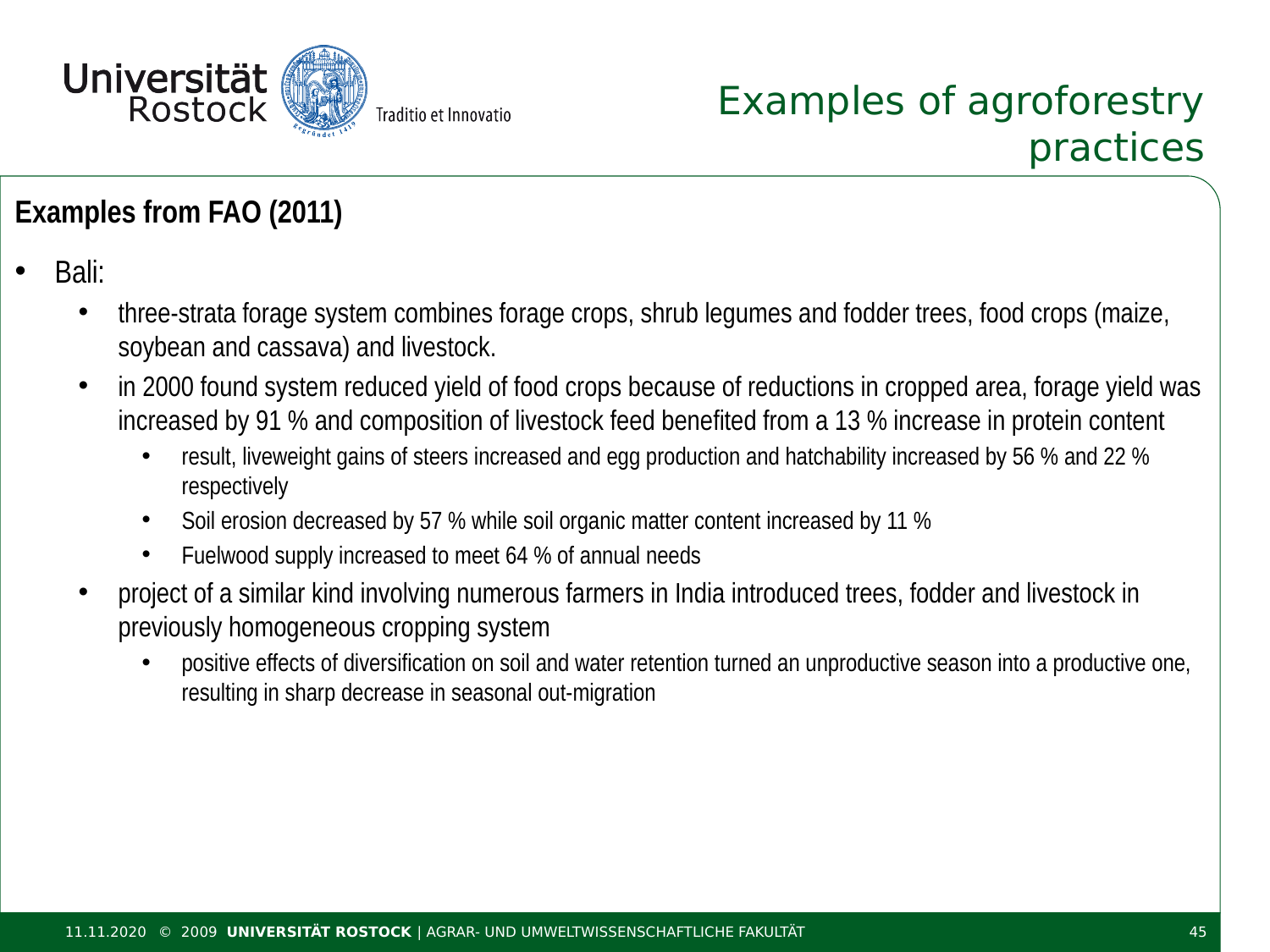

# Examples of agroforestry practices
Examples from FAO (2011)
Bali:
three-strata forage system combines forage crops, shrub legumes and fodder trees, food crops (maize, soybean and cassava) and livestock.
in 2000 found system reduced yield of food crops because of reductions in cropped area, forage yield was increased by 91 % and composition of livestock feed benefited from a 13 % increase in protein content
result, liveweight gains of steers increased and egg production and hatchability increased by 56 % and 22 % respectively
Soil erosion decreased by 57 % while soil organic matter content increased by 11 %
Fuelwood supply increased to meet 64 % of annual needs
project of a similar kind involving numerous farmers in India introduced trees, fodder and livestock in previously homogeneous cropping system
positive effects of diversification on soil and water retention turned an unproductive season into a productive one, resulting in sharp decrease in seasonal out-migration

11.11.2020
©  2009  UNIVERSITÄT ROSTOCK | Agrar- und Umweltwissenschaftliche Fakultät
45